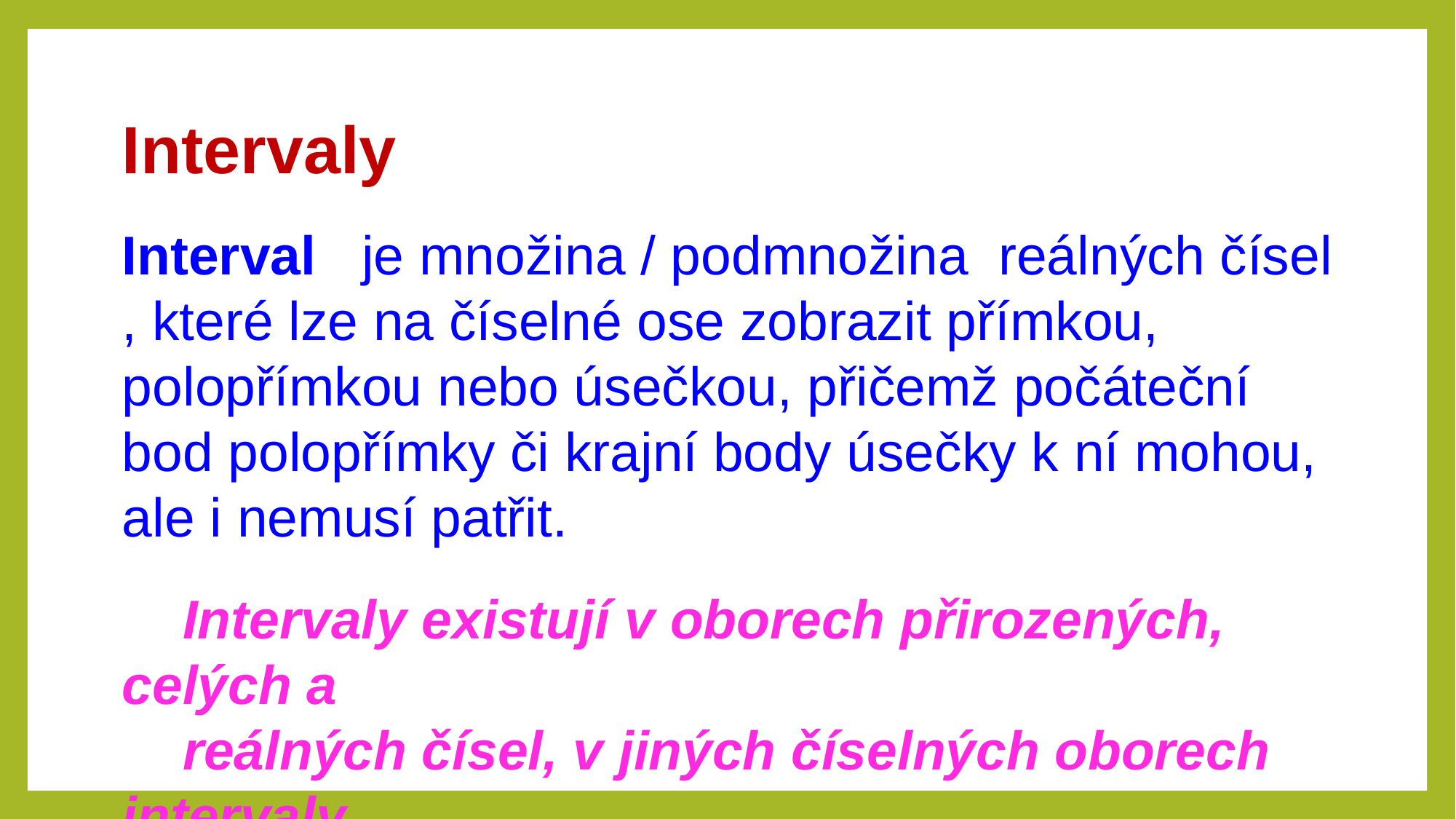

Intervaly

Interval   je množina / podmnožina  reálných čísel , které lze na číselné ose zobrazit přímkou, polopřímkou nebo úsečkou, přičemž počáteční bod polopřímky či krajní body úsečky k ní mohou,  ale i nemusí patřit.

    Intervaly existují v oborech přirozených, celých a
    reálných čísel, v jiných číselných oborech intervaly
    neexistují   !!!  .